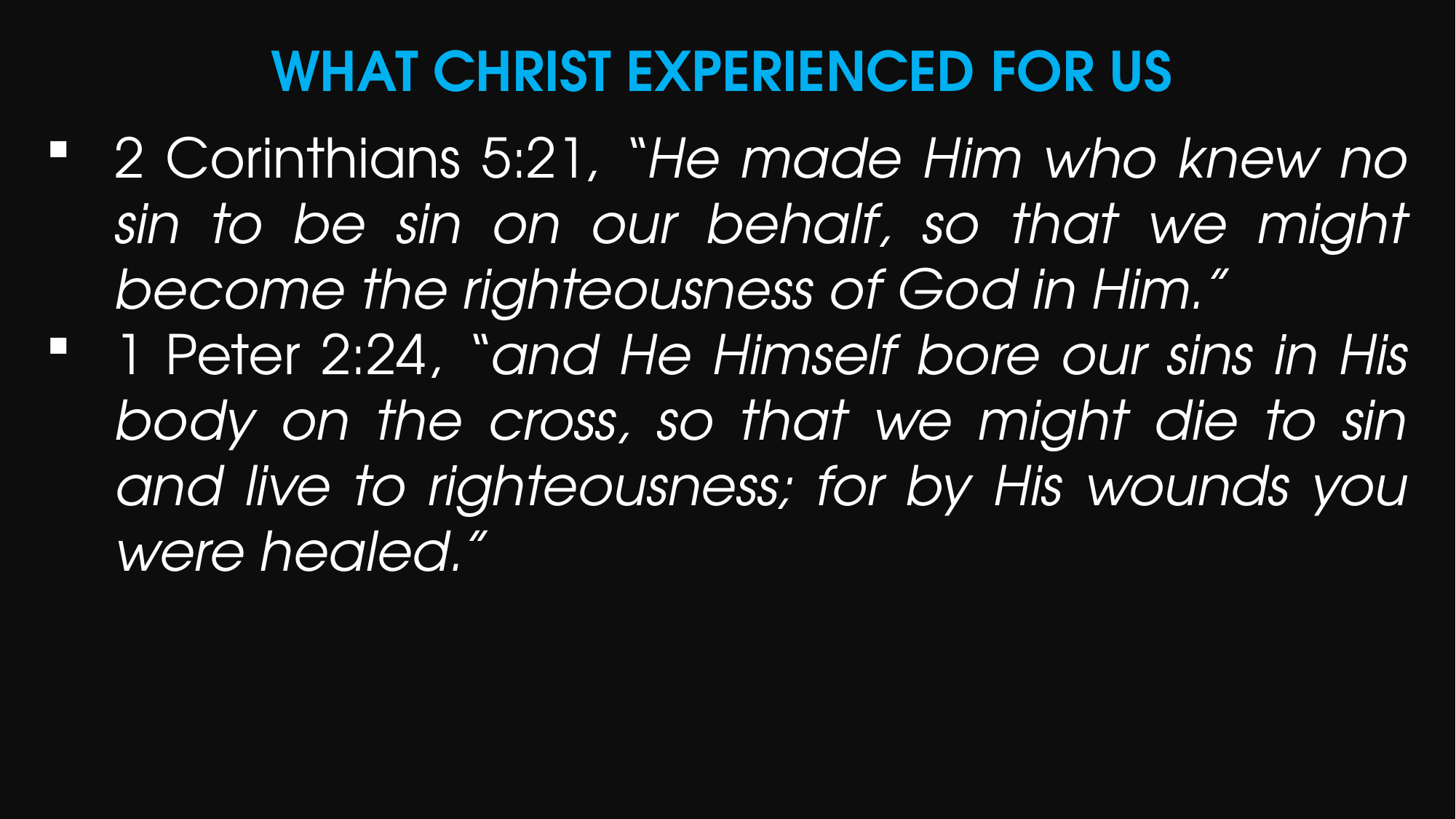

What Christ Experienced for us
2 Corinthians 5:21, “He made Him who knew no sin to be sin on our behalf, so that we might become the righteousness of God in Him.”
1 Peter 2:24, “and He Himself bore our sins in His body on the cross, so that we might die to sin and live to righteousness; for by His wounds you were healed.”